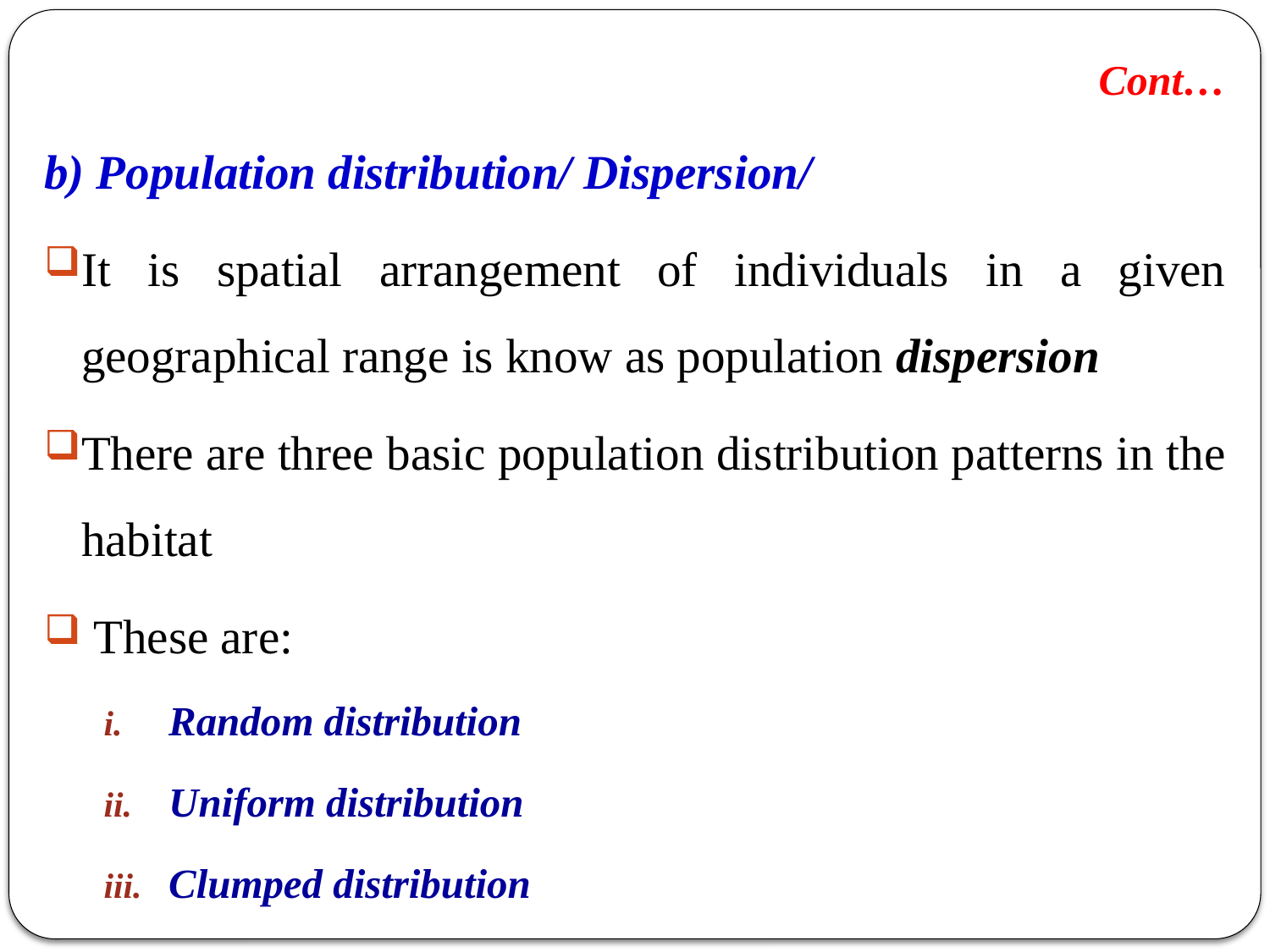

# Cont…
b) Population distribution/ Dispersion/
It is spatial arrangement of individuals in a given geographical range is know as population dispersion
There are three basic population distribution patterns in the habitat
 These are:
Random distribution
Uniform distribution
Clumped distribution